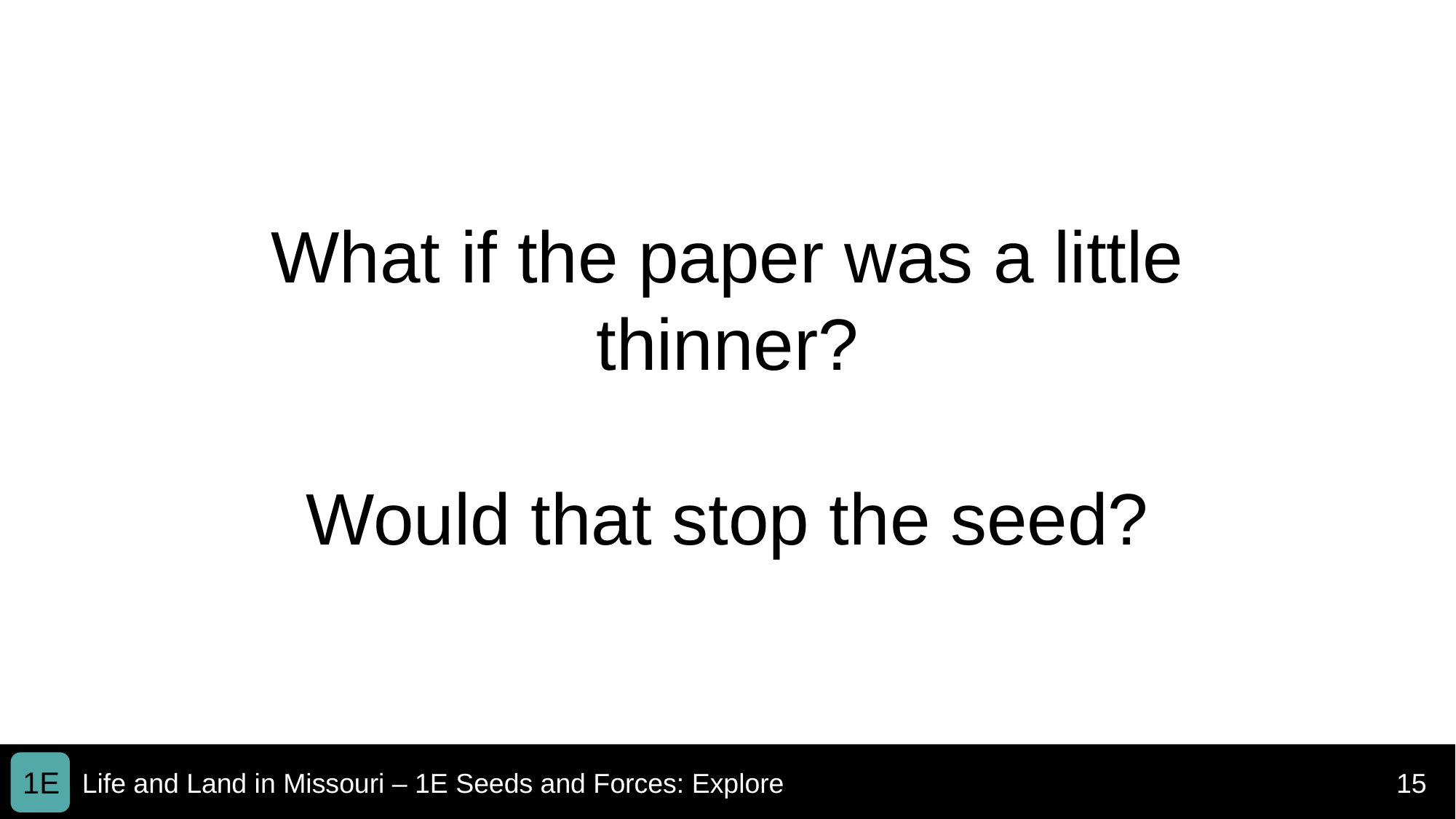

What if the paper was a little thinner?

Would that stop the seed?

1E
Life and Land in Missouri – 1E Seeds and Forces: Explore
15